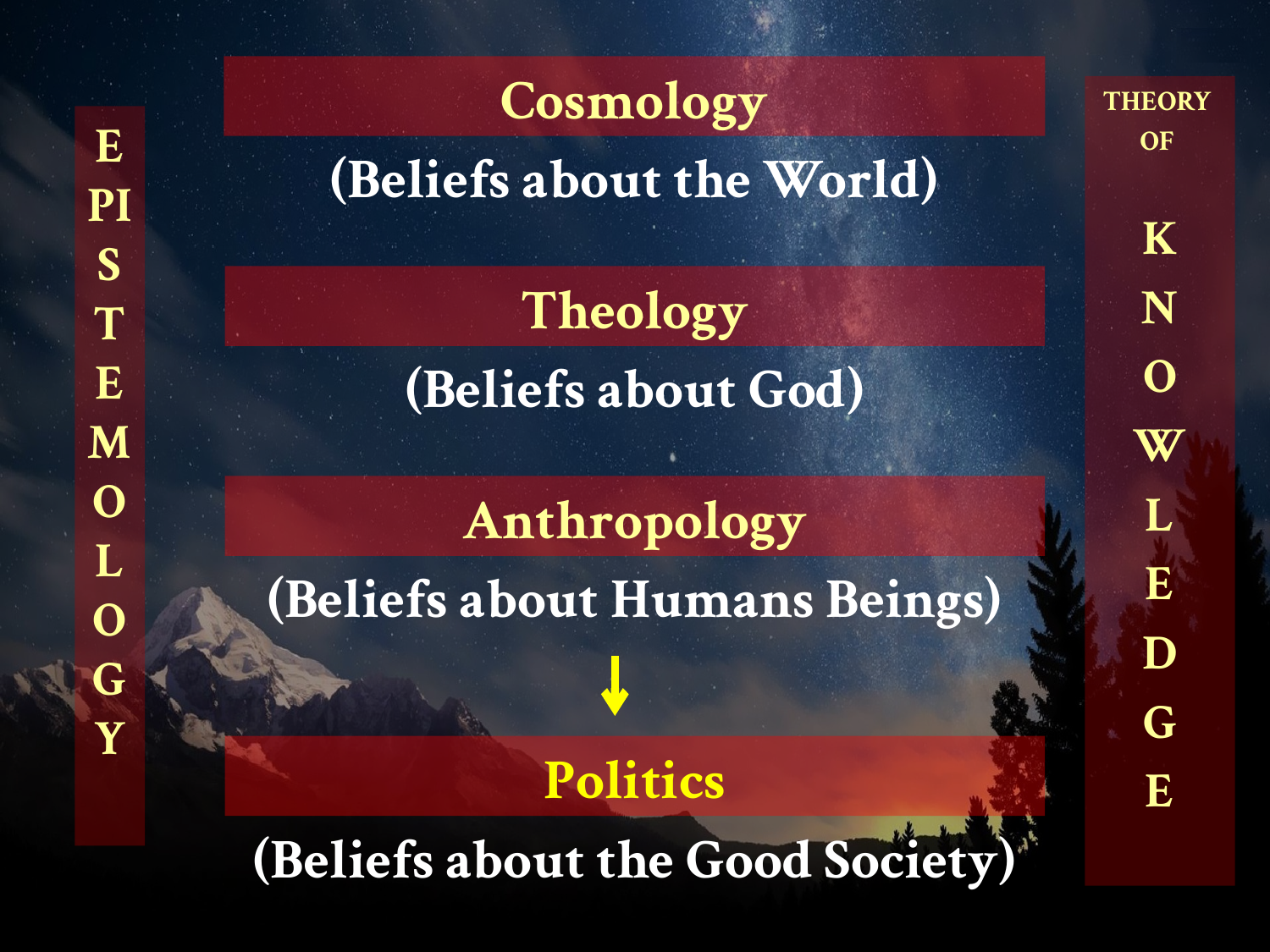

Cosmology
(Beliefs about the World)

THEORY
OF

K
N
O
W
L
E
D
G
E
EPISTEMOLOGY
Theology
(Beliefs about God)

Anthropology
(Beliefs about Humans Beings)

Politics
(Beliefs about the Good Society)